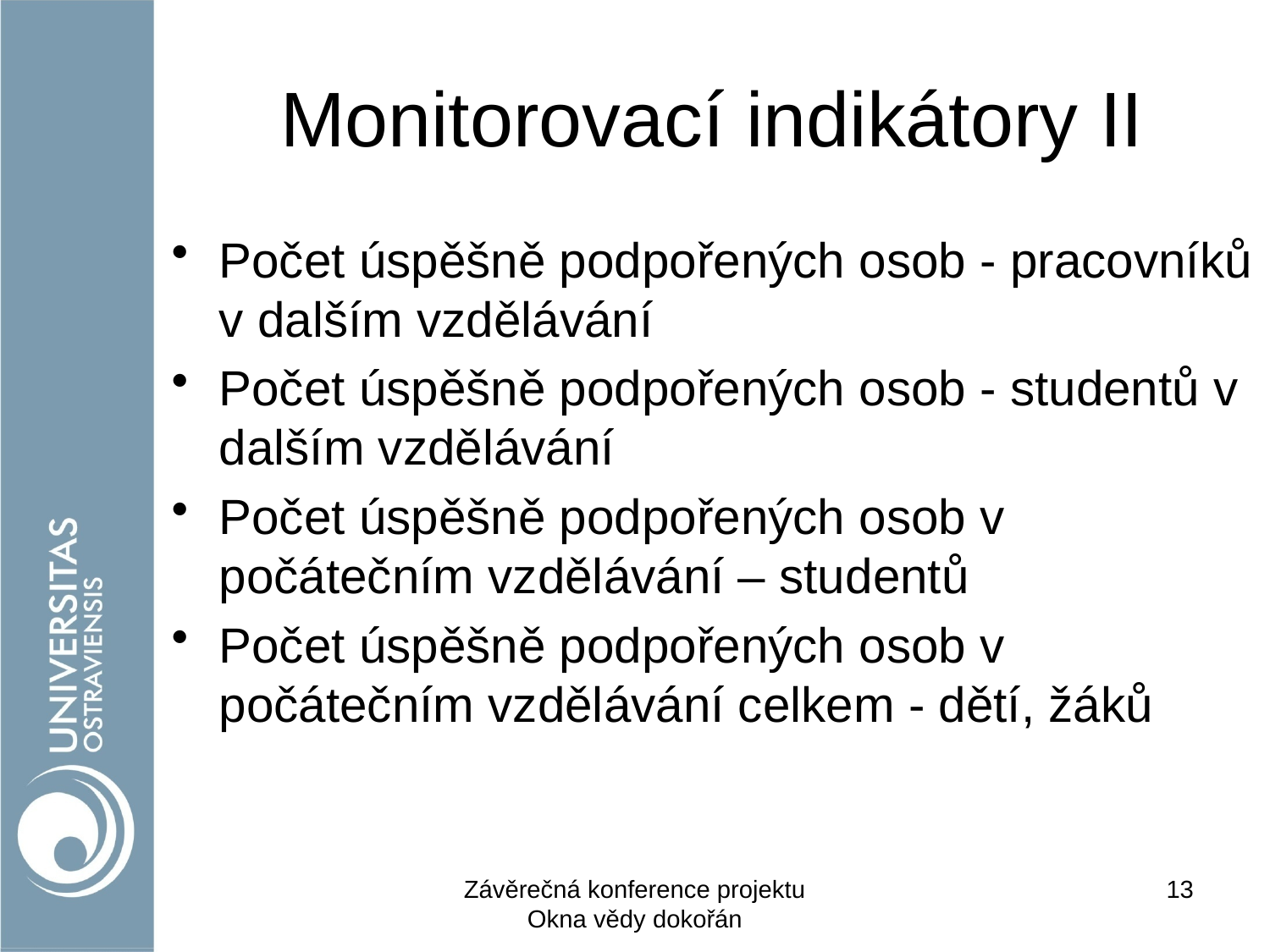

# Monitorovací indikátory II
Počet úspěšně podpořených osob - pracovníků v dalším vzdělávání
Počet úspěšně podpořených osob - studentů v dalším vzdělávání
Počet úspěšně podpořených osob v počátečním vzdělávání – studentů
Počet úspěšně podpořených osob v počátečním vzdělávání celkem - dětí, žáků
Závěrečná konference projektu Okna vědy dokořán
13